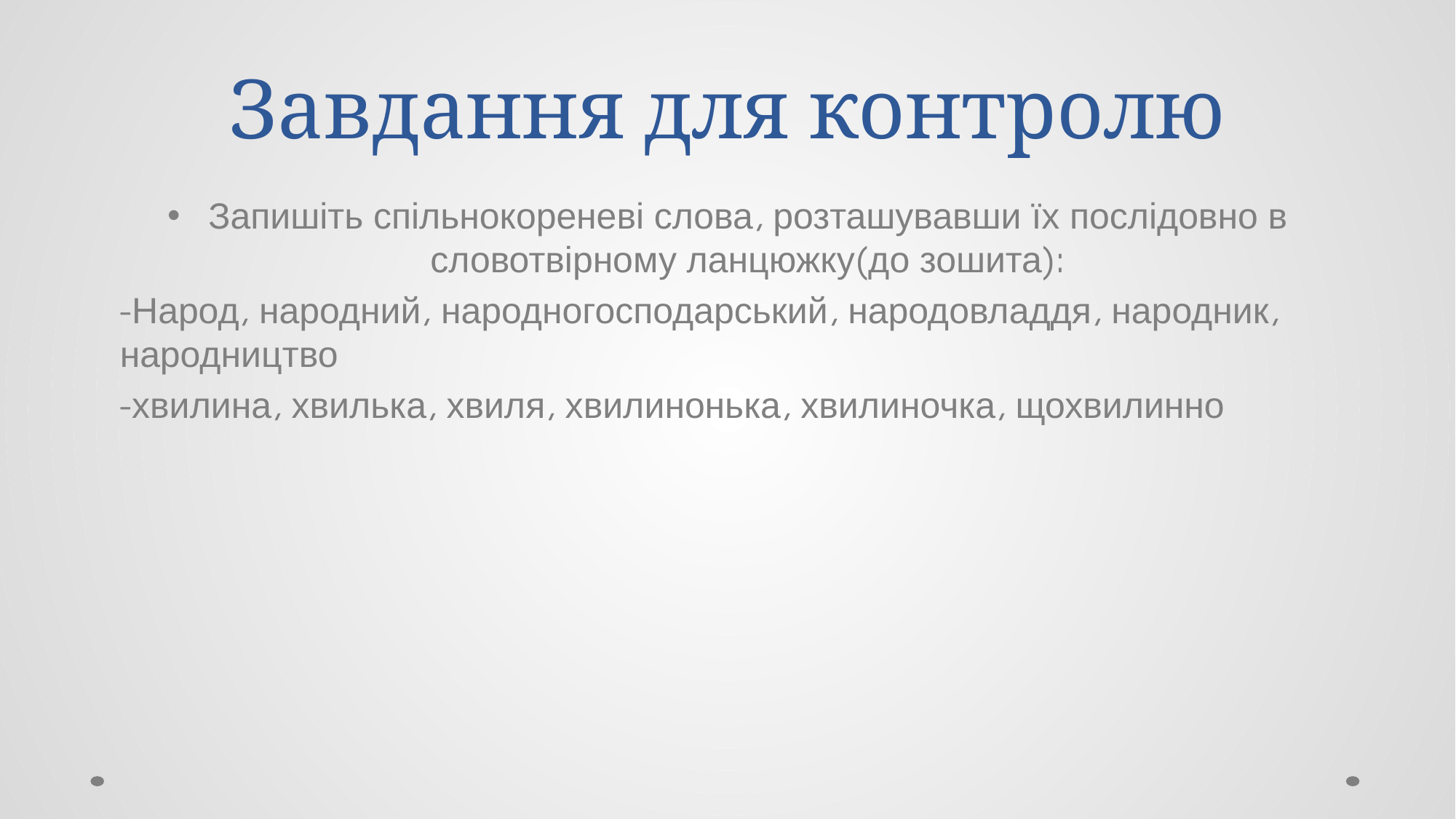

# Завдання для контролю
Запишіть спільнокореневі слова, розташувавши їх послідовно в словотвірному ланцюжку(до зошита):
-Народ, народний, народногосподарський, народовладдя, народник, народництво
-хвилина, хвилька, хвиля, хвилинонька, хвилиночка, щохвилинно